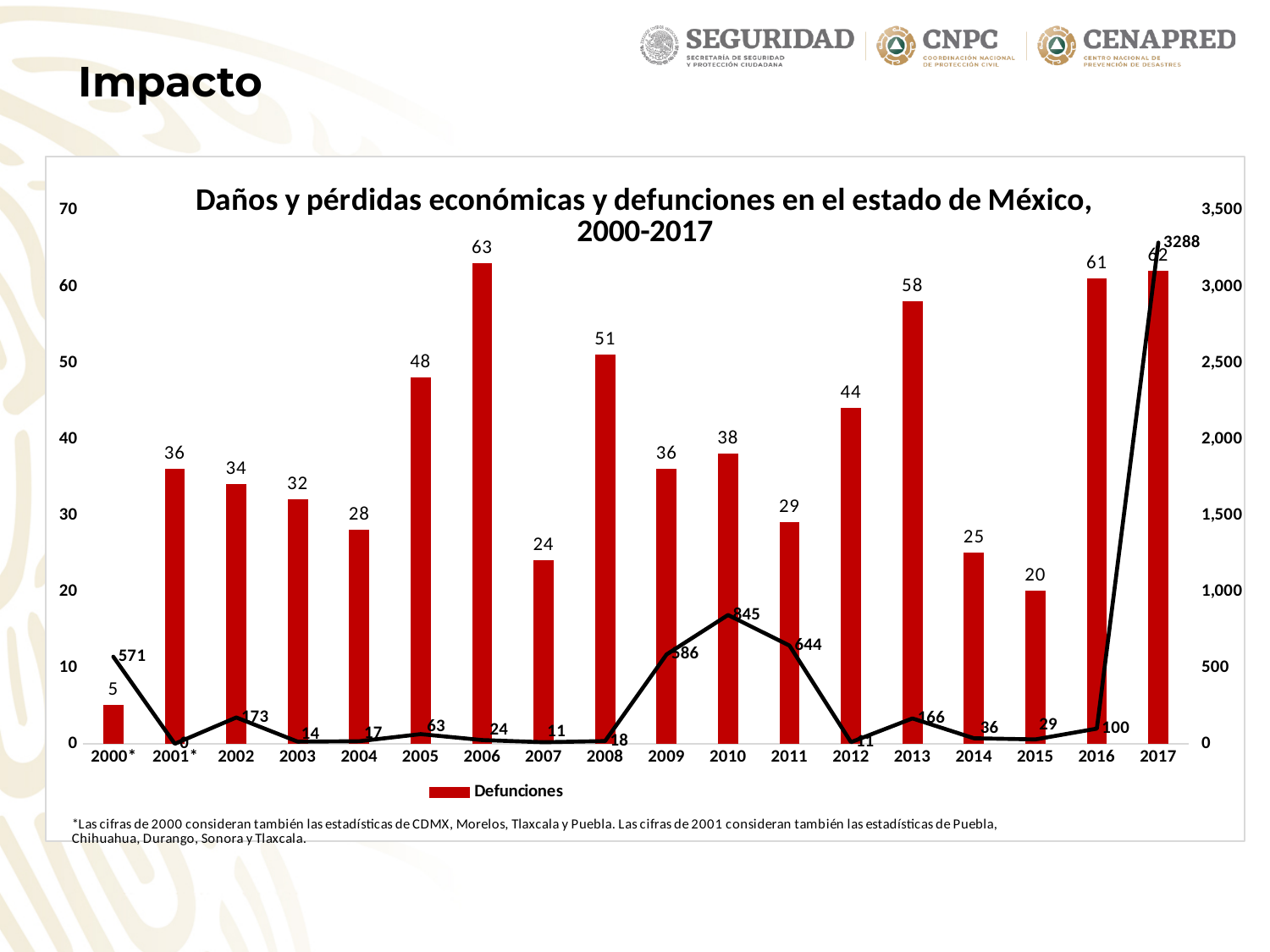

Impacto

### Chart: Daños y pérdidas económicas y defunciones en el estado de México, 2000-2017

| Category | Defunciones | Total daños (millones de pesos constantes, base 2013) |
|---|---|---|
| 2000* | 5.0 | 571.4589695302418 |
| 2001* | 36.0 | 0.0 |
| 2002 | 34.0 | 172.86917154163893 |
| 2003 | 32.0 | 14.096591962232223 |
| 2004 | 28.0 | 17.12961941796678 |
| 2005 | 48.0 | 63.4977611850114 |
| 2006 | 63.0 | 24.423883261494698 |
| 2007 | 24.0 | 10.635125637456557 |
| 2008 | 51.0 | 18.06773816978654 |
| 2009 | 36.0 | 586.2067585244434 |
| 2010 | 38.0 | 845.154572780307 |
| 2011 | 29.0 | 644.2067407857584 |
| 2012 | 44.0 | 10.893814243404448 |
| 2013 | 58.0 | 166.23000000000002 |
| 2014 | 25.0 | 36.24967733370595 |
| 2015 | 20.0 | 28.818034035253064 |
| 2016 | 61.0 | 99.54641170607748 |
| 2017 | 62.0 | 3288.2087865012127 |